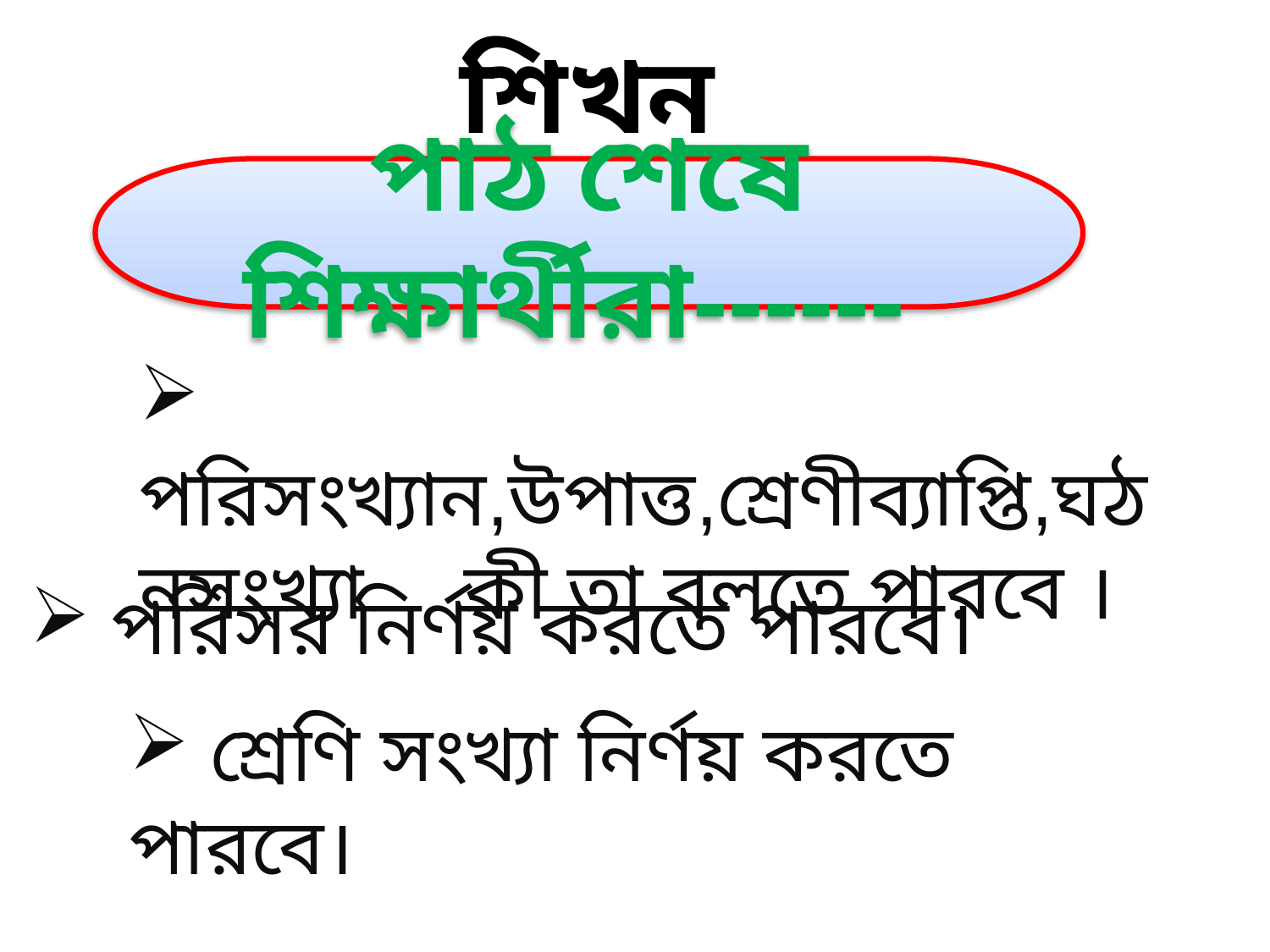

শিখন ফল
পাঠ শেষে শিক্ষার্থীরা------
 পরিসংখ্যান,উপাত্ত,শ্রেণীব্যাপ্তি,ঘঠনসংখ্যা     কী তা বলতে পারবে ।
 পরিসর নির্ণয় করতে পারবে।
 শ্রেণি সংখ্যা নির্ণয় করতে পারবে।